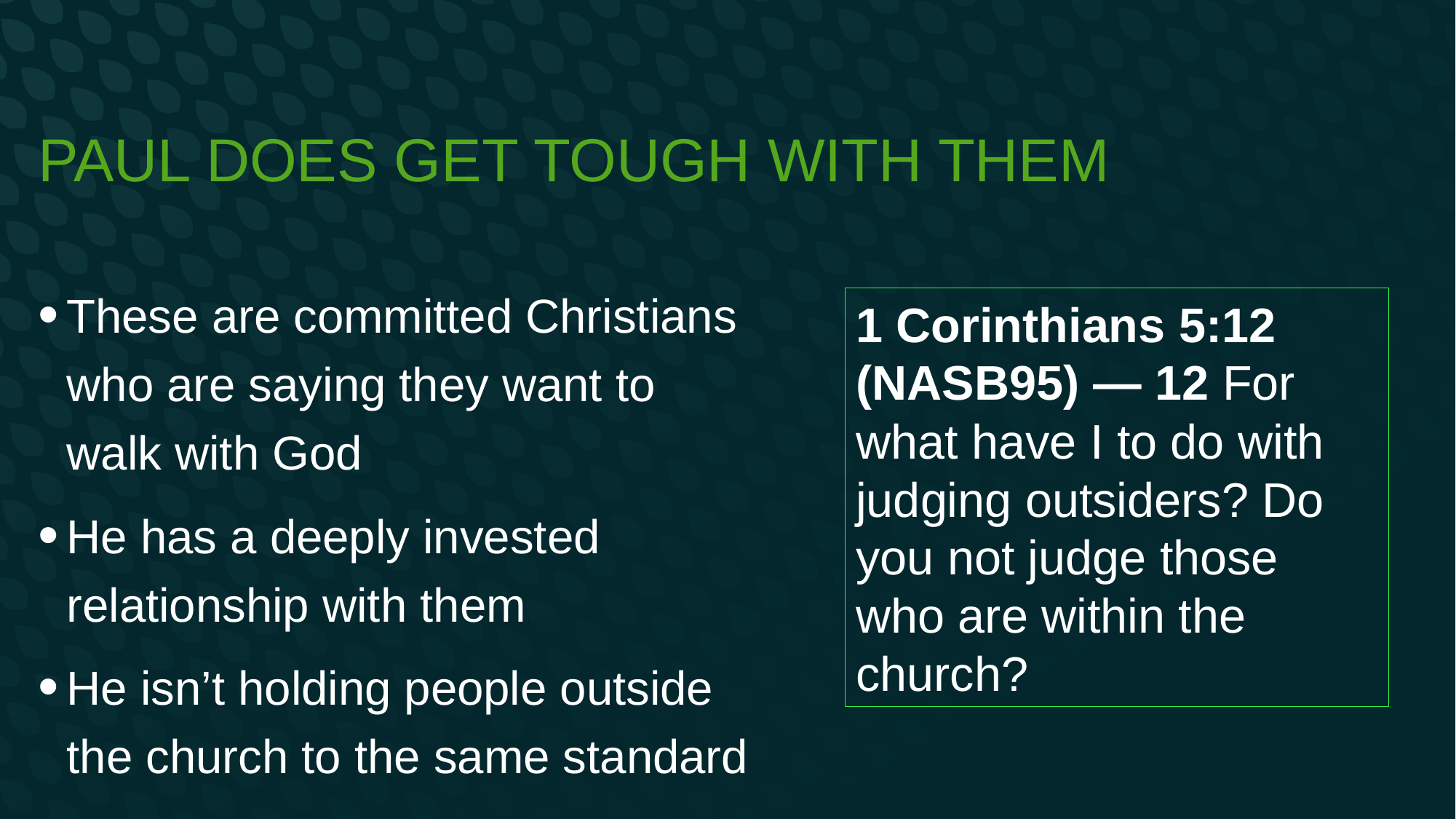

# Paul does get tough with them
These are committed Christians who are saying they want to walk with God
He has a deeply invested relationship with them
He isn’t holding people outside the church to the same standard

1 Corinthians 5:12 (NASB95) — 12 For what have I to do with judging outsiders? Do you not judge those who are within the church?